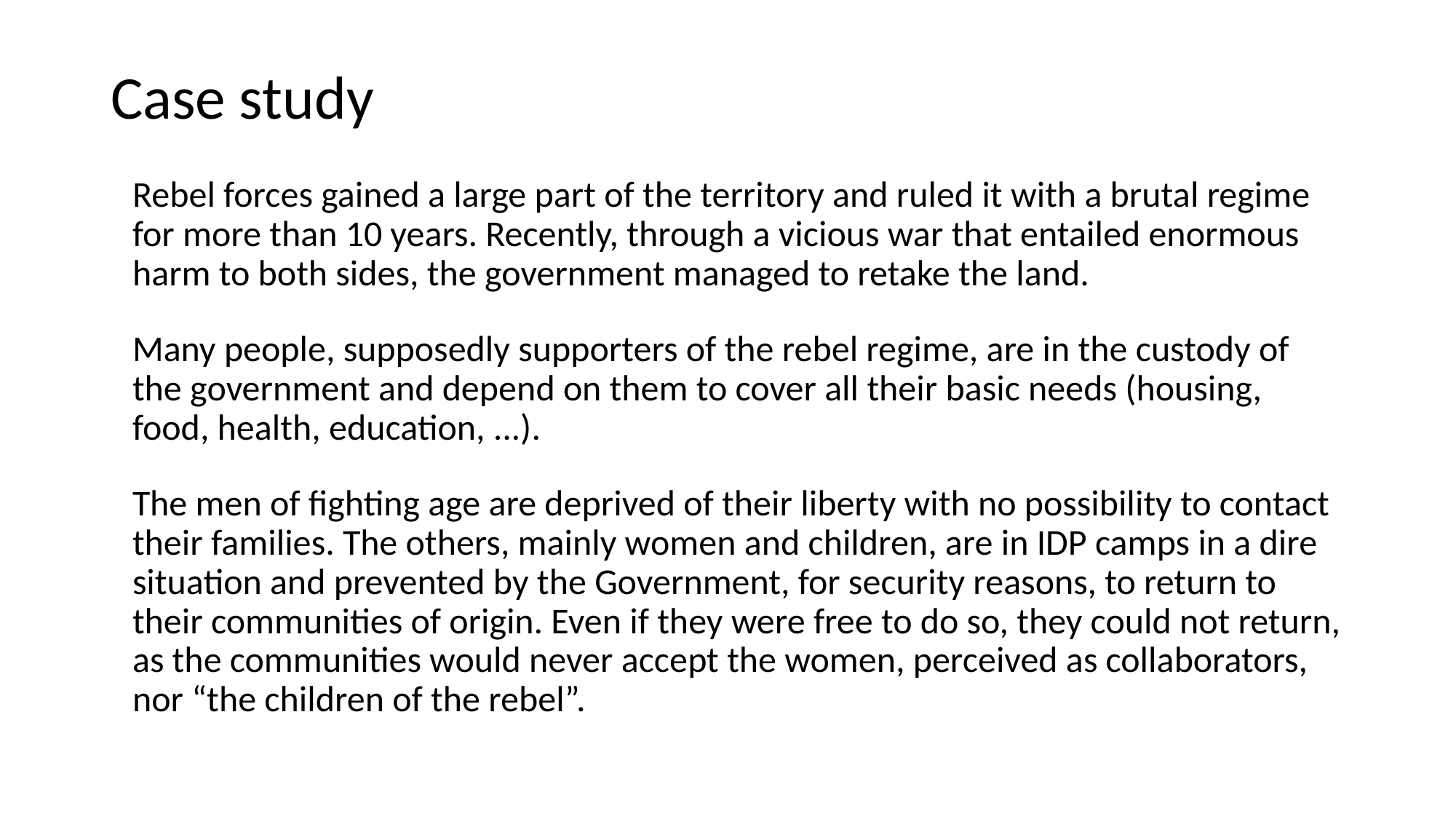

Case study
Rebel forces gained a large part of the territory and ruled it with a brutal regime for more than 10 years. Recently, through a vicious war that entailed enormous harm to both sides, the government managed to retake the land.
Many people, supposedly supporters of the rebel regime, are in the custody of the government and depend on them to cover all their basic needs (housing, food, health, education, ...).
The men of fighting age are deprived of their liberty with no possibility to contact their families. The others, mainly women and children, are in IDP camps in a dire situation and prevented by the Government, for security reasons, to return to their communities of origin. Even if they were free to do so, they could not return, as the communities would never accept the women, perceived as collaborators, nor “the children of the rebel”.
H.E.L.P. course